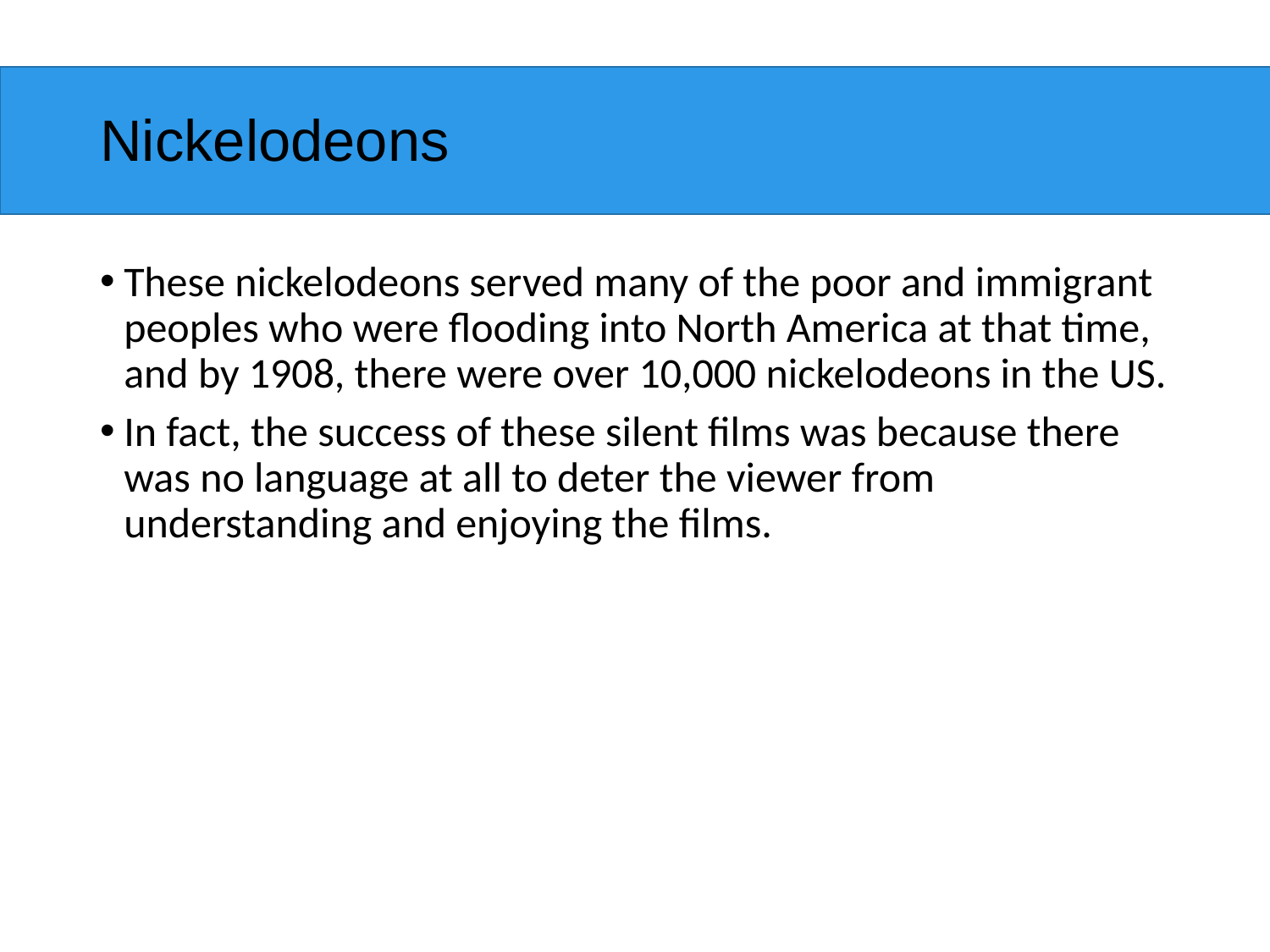

# Nickelodeons
These nickelodeons served many of the poor and immigrant peoples who were flooding into North America at that time, and by 1908, there were over 10,000 nickelodeons in the US.
In fact, the success of these silent films was because there was no language at all to deter the viewer from understanding and enjoying the films.